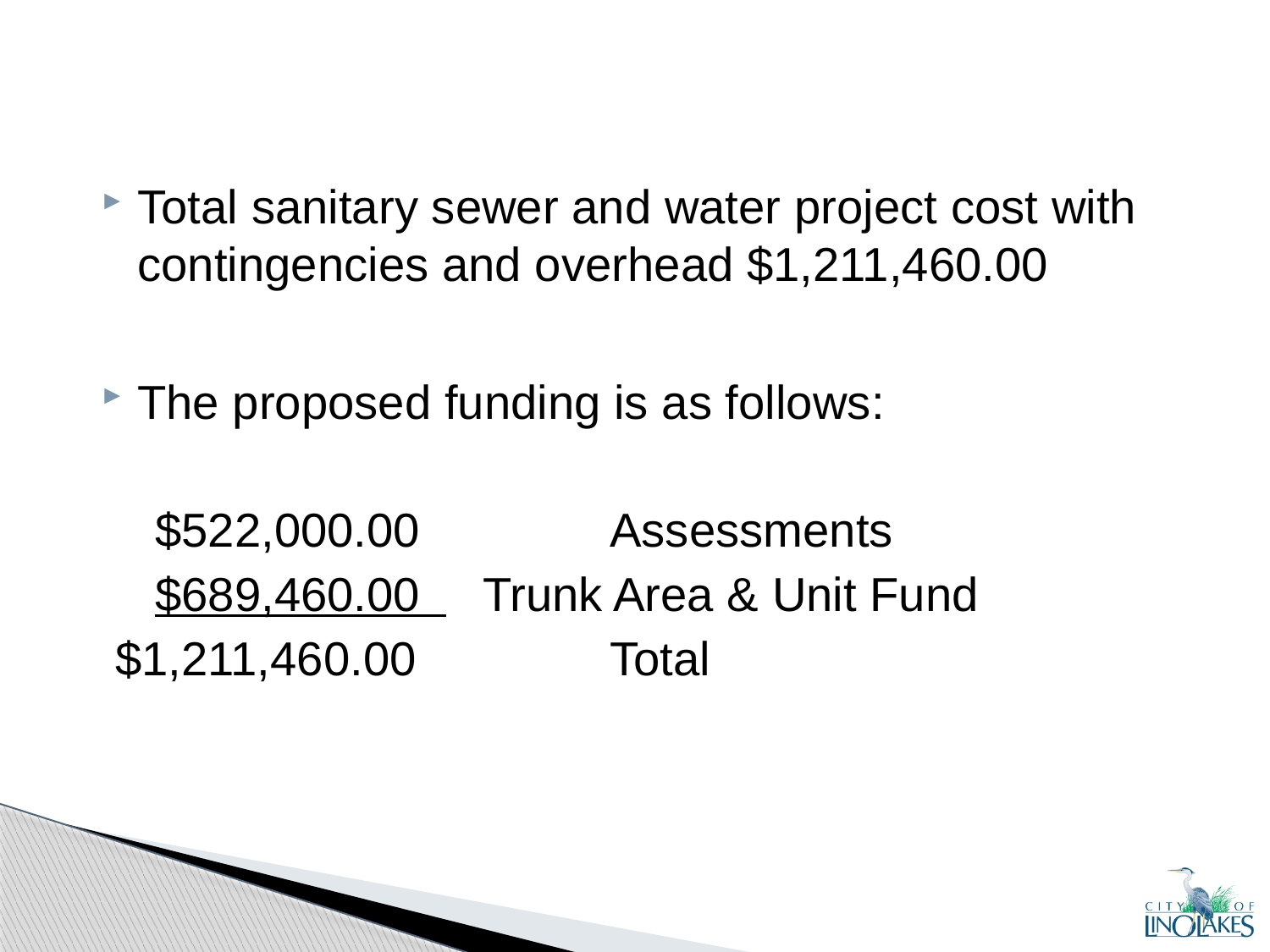

Total sanitary sewer and water project cost with contingencies and overhead $1,211,460.00

The proposed funding is as follows:

    $522,000.00		Assessments
    $689,460.00  	Trunk Area & Unit Fund
 $1,211,460.00		Total